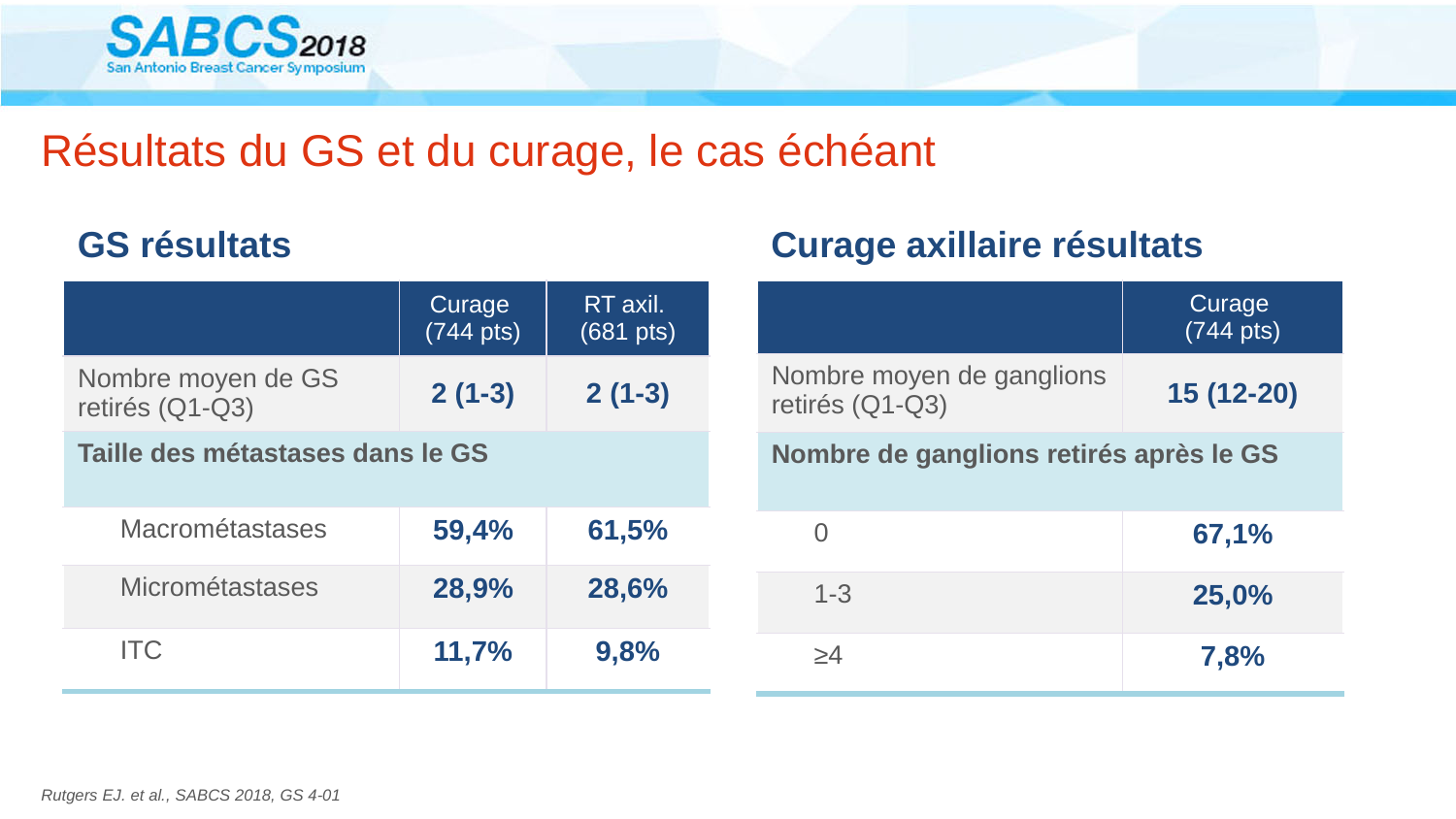

# Résultats du GS et du curage, le cas échéant
GS résultats
Curage axillaire résultats
|  | Curage (744 pts) | RT axil. (681 pts) |
| --- | --- | --- |
| Nombre moyen de GS retirés (Q1-Q3) | 2 (1-3) | 2 (1-3) |
| Taille des métastases dans le GS |  |  |
| Macrométastases | 59,4% | 61,5% |
| Micrométastases | 28,9% | 28,6% |
| ITC | 11,7% | 9,8% |
|  | Curage (744 pts) |
| --- | --- |
| Nombre moyen de ganglions retirés (Q1-Q3) | 15 (12-20) |
| Nombre de ganglions retirés après le GS |  |
| 0 | 67,1% |
| 1-3 | 25,0% |
| ≥4 | 7,8% |
Rutgers EJ. et al., SABCS 2018, GS 4-01